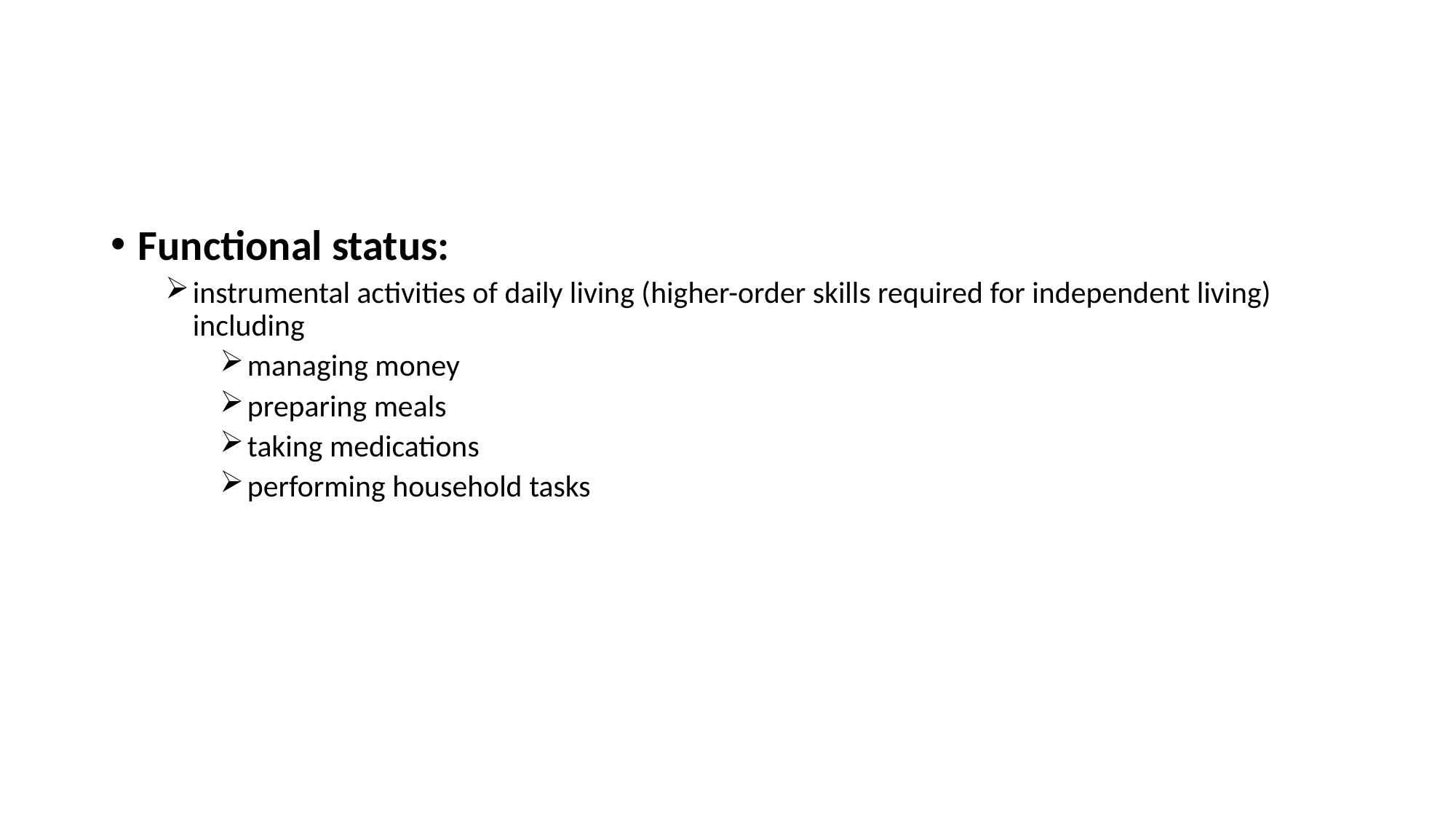

#
Functional status:
instrumental activities of daily living (higher-order skills required for independent living) including
managing money
preparing meals
taking medications
performing household tasks